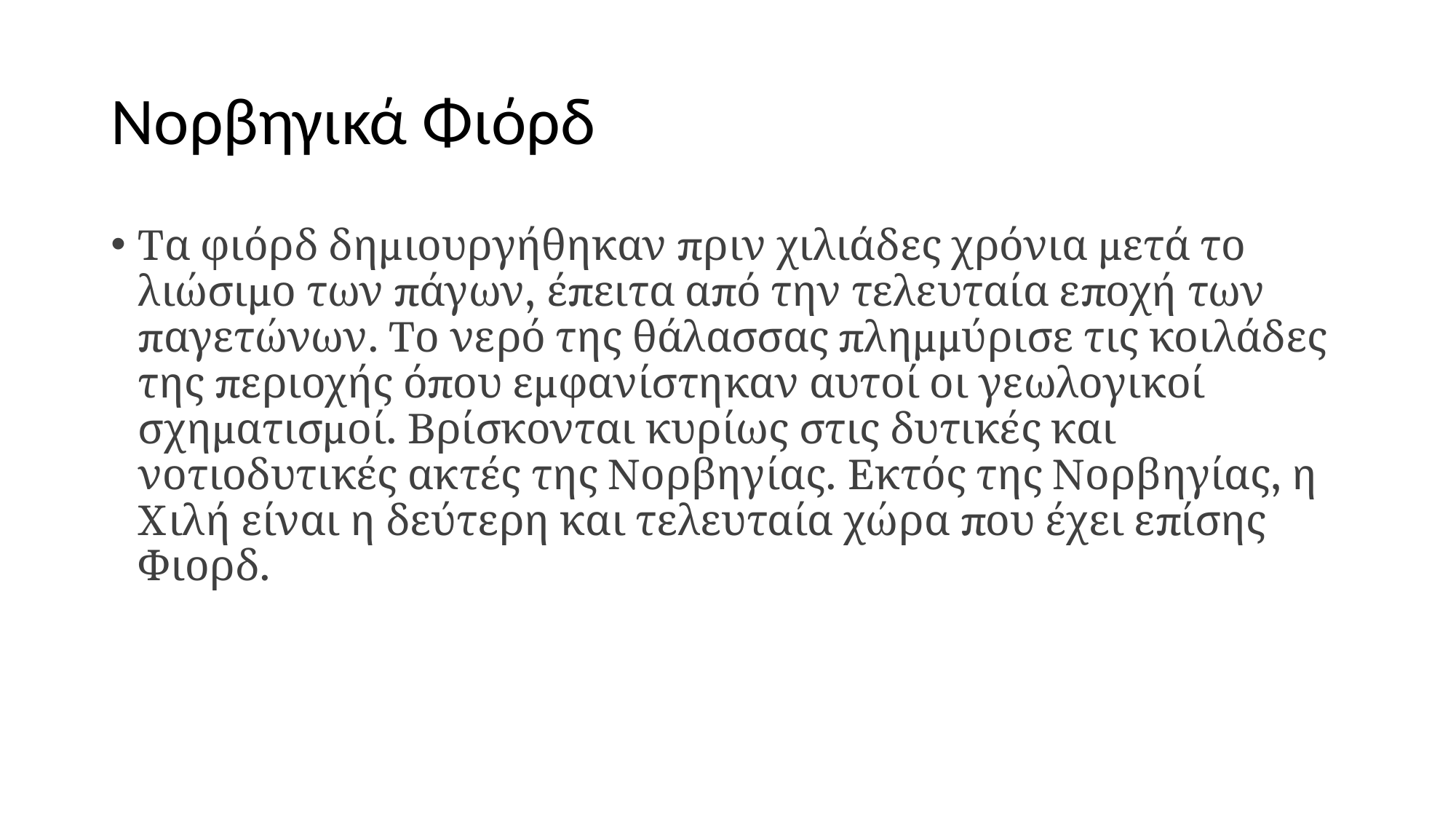

# Νορβηγικά Φιόρδ
Τα φιόρδ δημιουργήθηκαν πριν χιλιάδες χρόνια μετά το λιώσιμο των πάγων, έπειτα από την τελευταία εποχή των παγετώνων. Το νερό της θάλασσας πλημμύρισε τις κοιλάδες της περιοχής όπου εμφανίστηκαν αυτοί οι γεωλογικοί σχηματισμοί. Βρίσκονται κυρίως στις δυτικές και νοτιοδυτικές ακτές της Νορβηγίας. Εκτός της Νορβηγίας, η Χιλή είναι η δεύτερη και τελευταία χώρα που έχει επίσης Φιορδ.